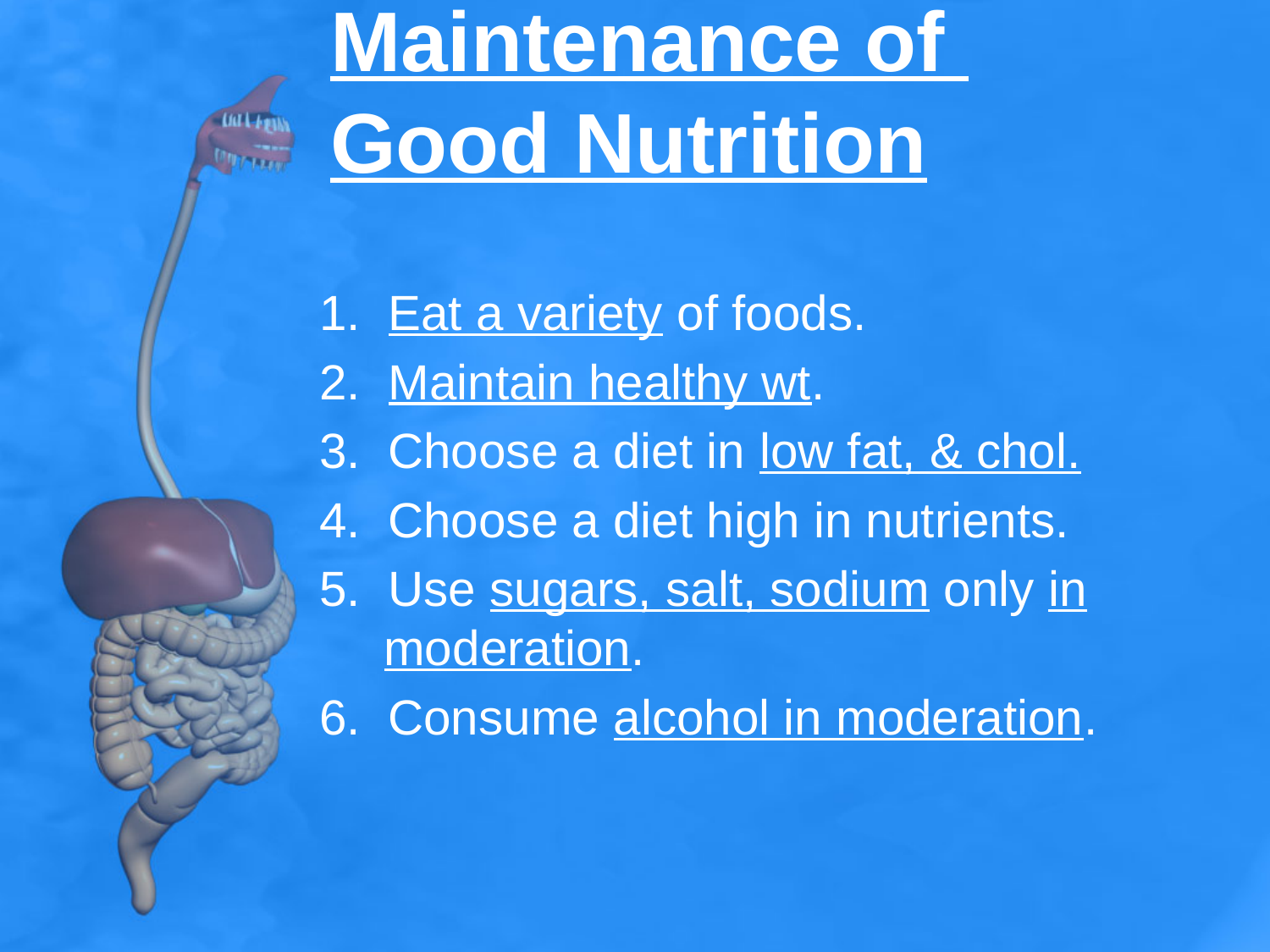

# Maintenance of Good Nutrition
1.  Eat a variety of foods.
2.  Maintain healthy wt.
3.  Choose a diet in low fat, & chol.
4.  Choose a diet high in nutrients.
5.  Use sugars, salt, sodium only in moderation.
6.  Consume alcohol in moderation.